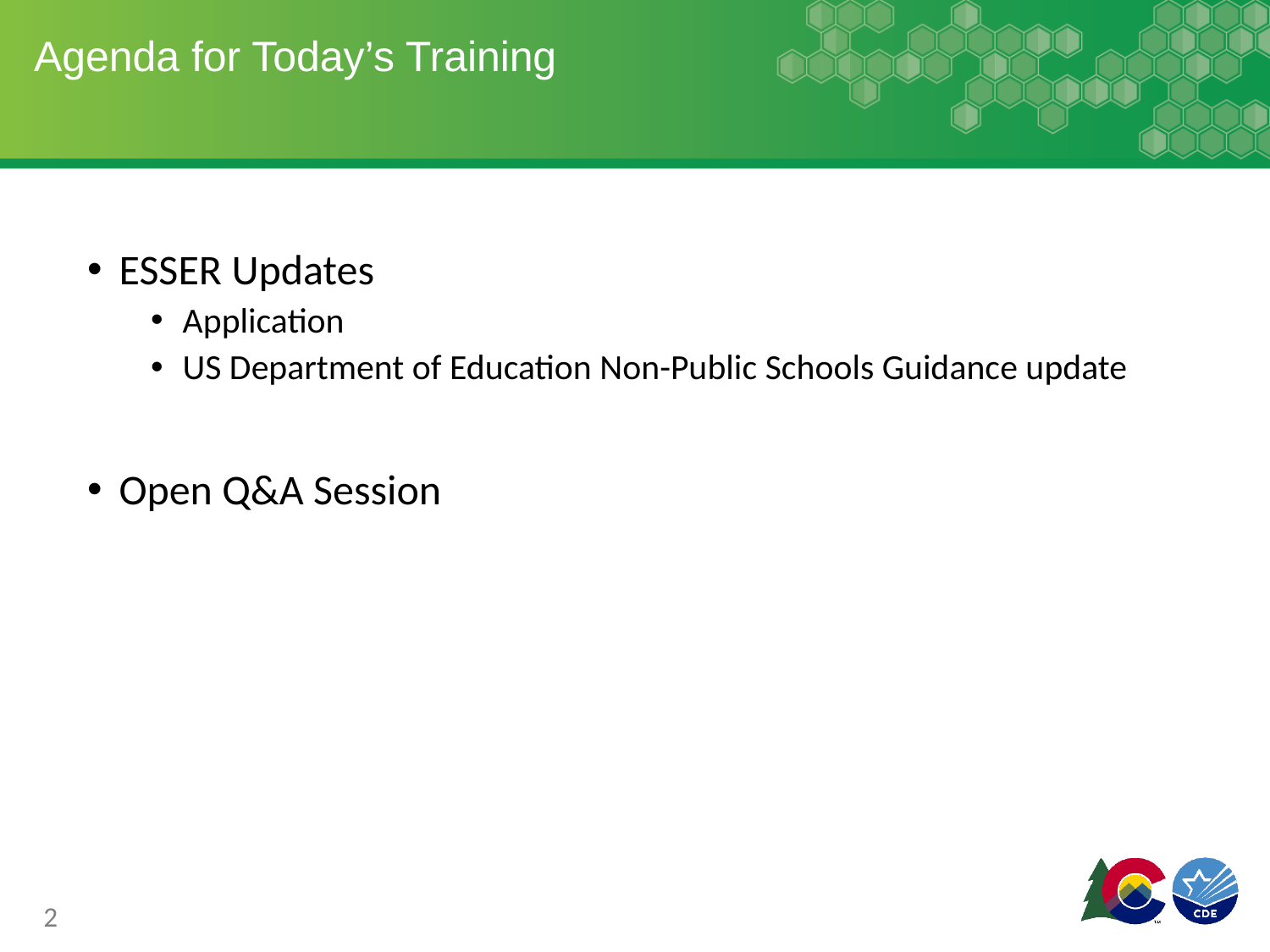

# Agenda for Today’s Training
ESSER Updates
Application
US Department of Education Non-Public Schools Guidance update

Open Q&A Session

2